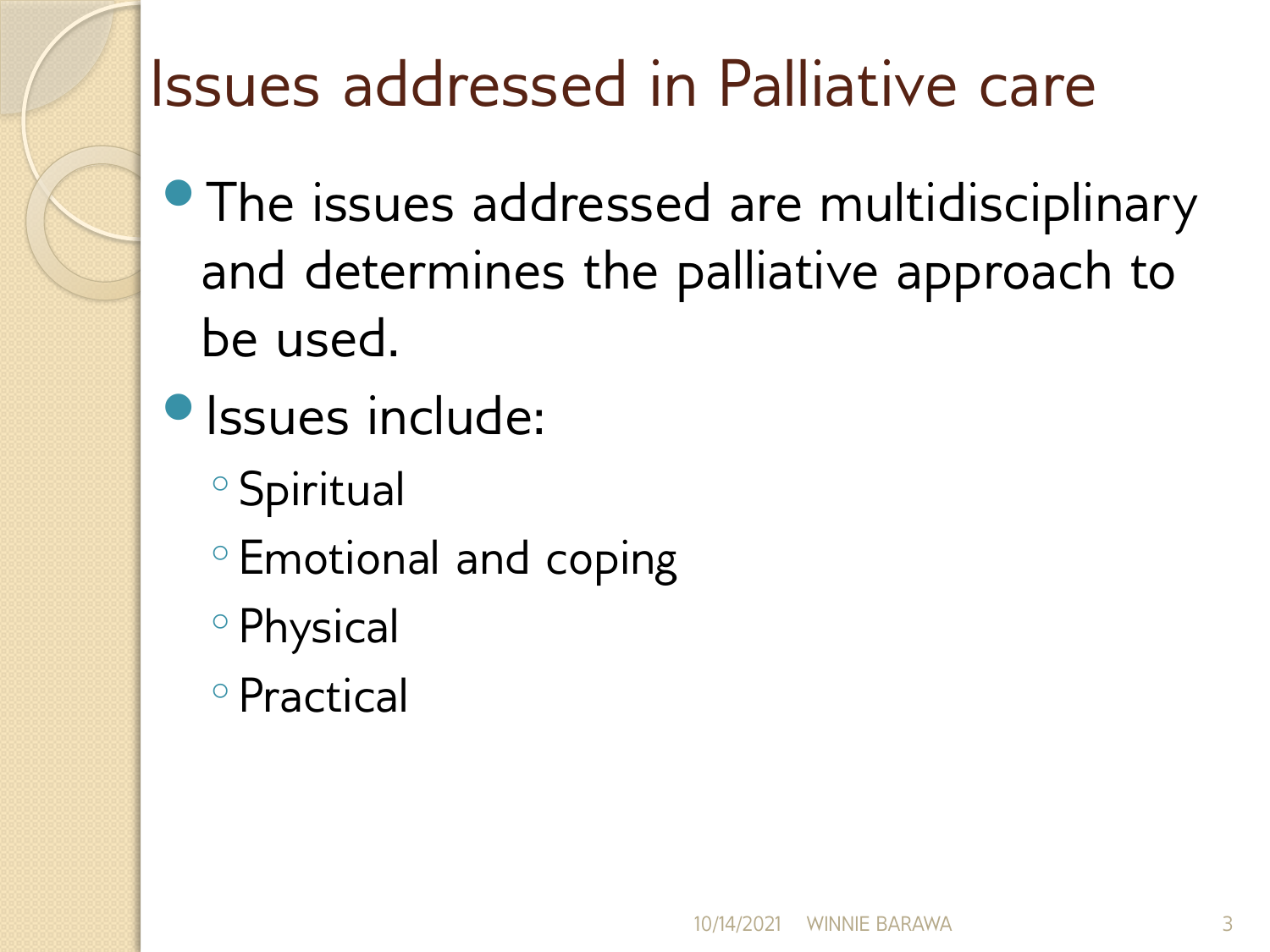

# Issues addressed in Palliative care
The issues addressed are multidisciplinary and determines the palliative approach to be used.
Issues include:
Spiritual
Emotional and coping
Physical
Practical
10/14/2021
WINNIE BARAWA
3